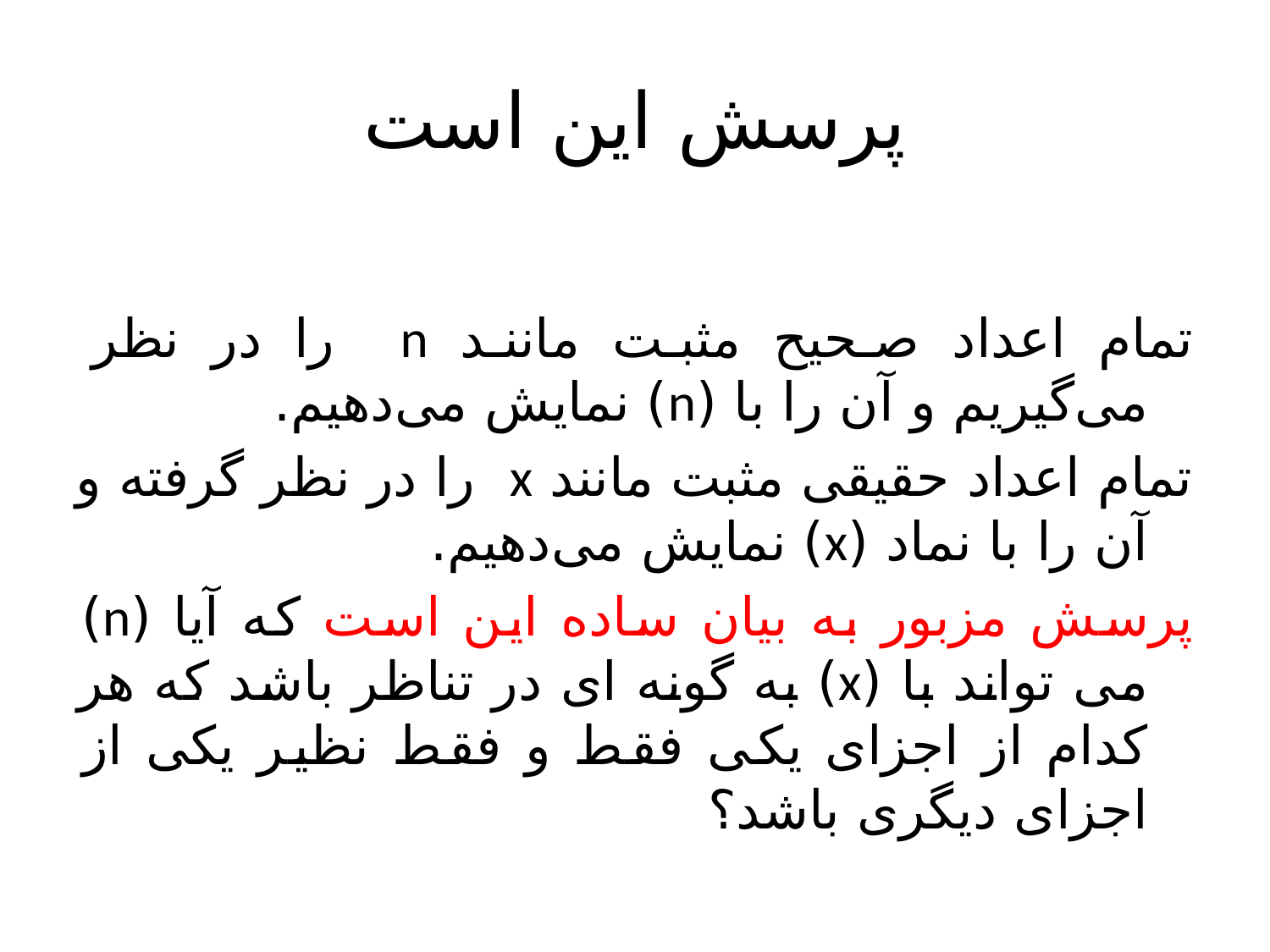

# پرسش این است

تمام اعداد صحیح مثبت مانند n  را در نظر می‌گیریم و آن را با (n) نمایش می‌دهیم.
تمام اعداد حقیقی مثبت مانند x  را در نظر گرفته و آن را با نماد (x) نمایش می‌دهیم.
پرسش مزبور به بیان ساده این است که آیا (n) می تواند با (x) به گونه ای در تناظر باشد که هر کدام از اجزای یکی فقط و فقط نظیر یکی از اجزای دیگری باشد؟